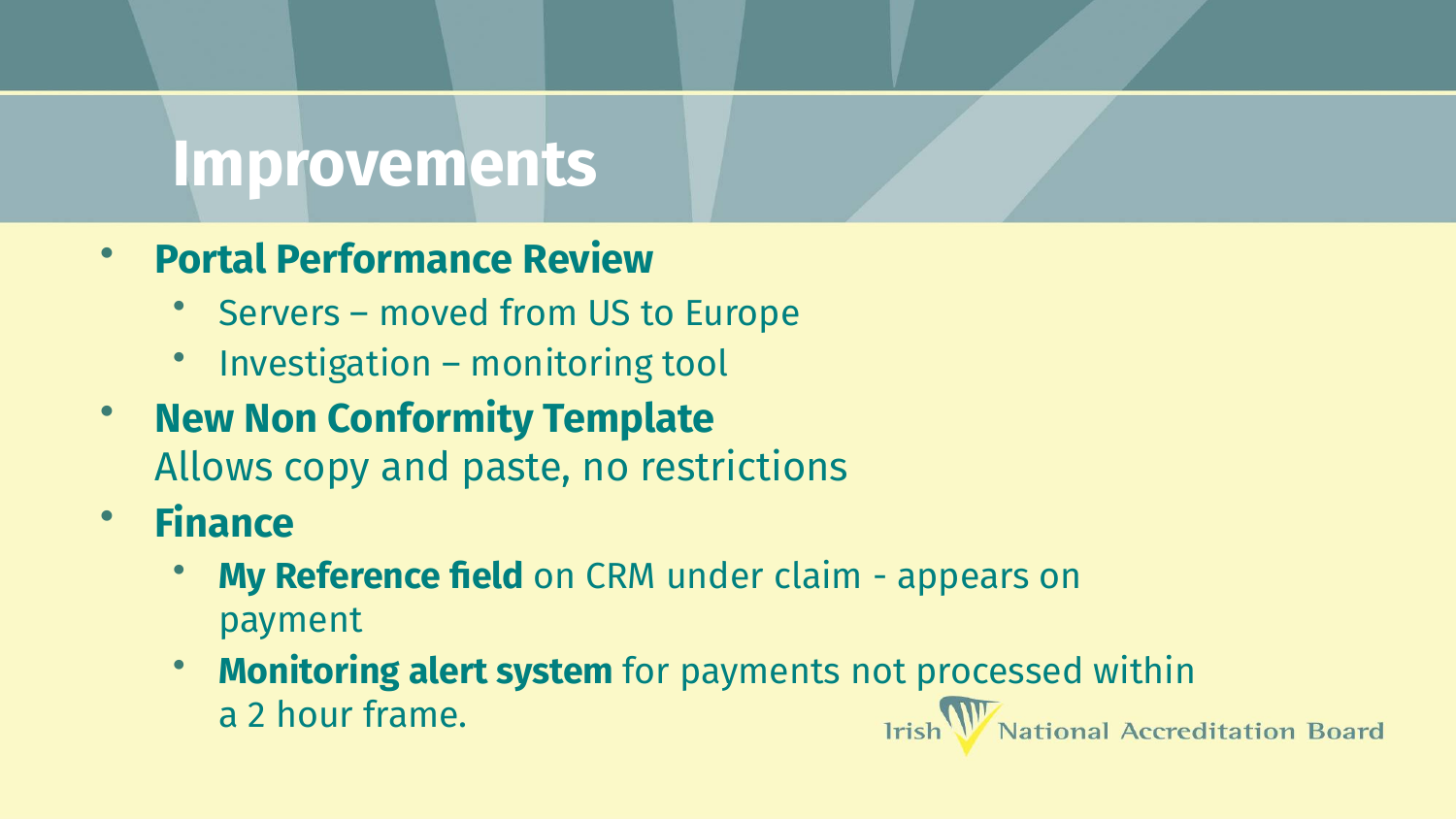

# Improvements
Portal Performance Review
Servers – moved from US to Europe
Investigation – monitoring tool
New Non Conformity Template
Allows copy and paste, no restrictions
Finance
My Reference field on CRM under claim - appears on payment
Monitoring alert system for payments not processed within a 2 hour frame.